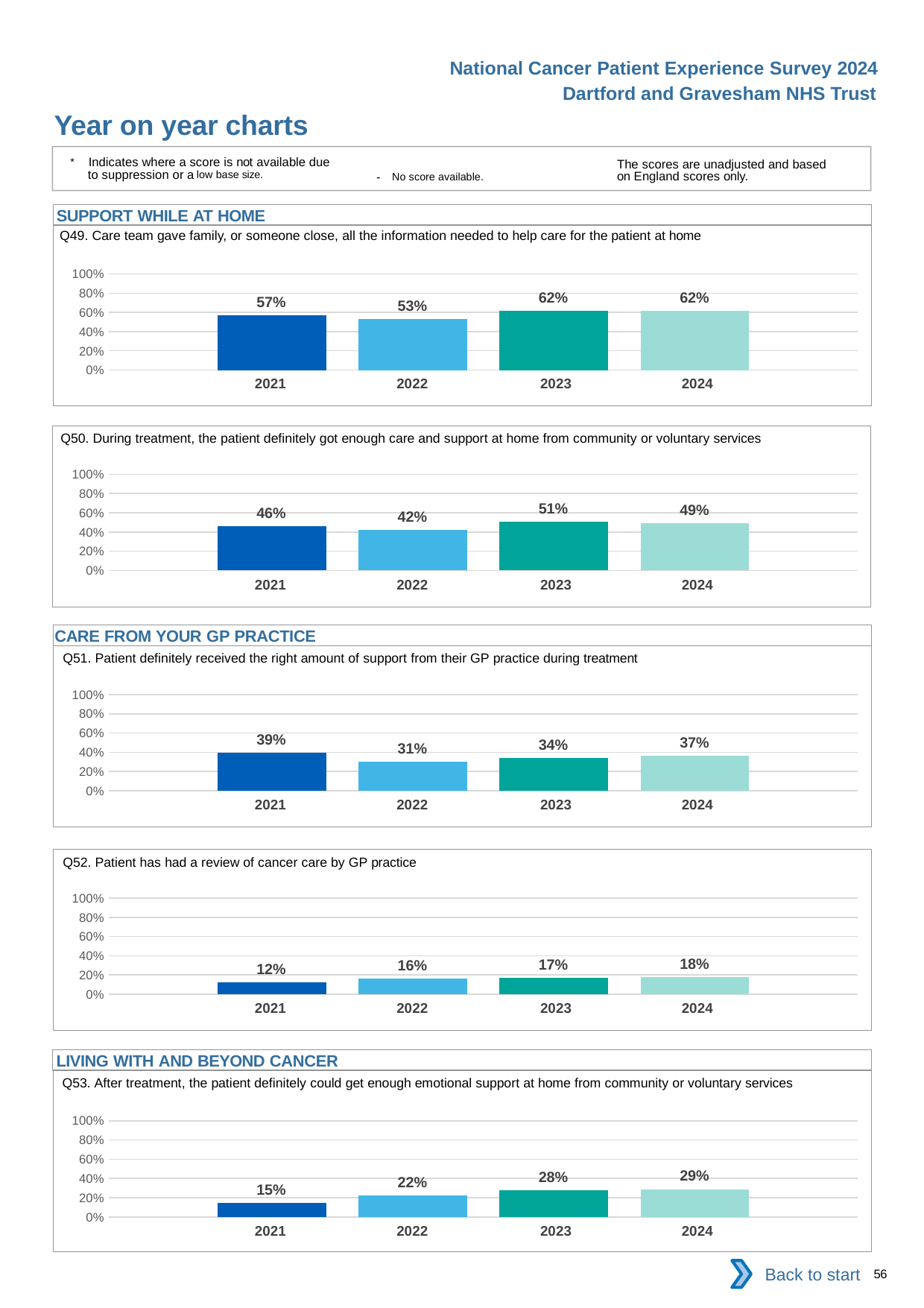

National Cancer Patient Experience Survey 2024
Dartford and Gravesham NHS Trust
Year on year charts

*  Indicates where a score is not available due to suppression or a low base size.
The scores are unadjusted and based on England scores only.
- No score available.
SUPPORT WHILE AT HOME
Q49. Care team gave family, or someone close, all the information needed to help care for the patient at home

### Chart

| Category | 2021 | 2022 | 2023 | 2024 |
|---|---|---|---|---|
| Category 1 | 0.5708502 | 0.5338346 | 0.6181818 | 0.6179402 |
| 2021 | 2022 | 2023 | 2024 |
| --- | --- | --- | --- |
Q50. During treatment, the patient definitely got enough care and support at home from community or voluntary services

### Chart

| Category | 2021 | 2022 | 2023 | 2024 |
|---|---|---|---|---|
| Category 1 | 0.462585 | 0.4184397 | 0.5070423 | 0.4927536 |
| 2021 | 2022 | 2023 | 2024 |
| --- | --- | --- | --- |
CARE FROM YOUR GP PRACTICE
Q51. Patient definitely received the right amount of support from their GP practice during treatment

### Chart

| Category | 2021 | 2022 | 2023 | 2024 |
|---|---|---|---|---|
| Category 1 | 0.3948718 | 0.305 | 0.3403361 | 0.3652174 |
| 2021 | 2022 | 2023 | 2024 |
| --- | --- | --- | --- |
Q52. Patient has had a review of cancer care by GP practice

### Chart

| Category | 2021 | 2022 | 2023 | 2024 |
|---|---|---|---|---|
| Category 1 | 0.121447 | 0.1649485 | 0.1707317 | 0.1778291 |
| 2021 | 2022 | 2023 | 2024 |
| --- | --- | --- | --- |
LIVING WITH AND BEYOND CANCER
Q53. After treatment, the patient definitely could get enough emotional support at home from community or voluntary services

### Chart

| Category | 2021 | 2022 | 2023 | 2024 |
|---|---|---|---|---|
| Category 1 | 0.1463415 | 0.2195122 | 0.2763158 | 0.2878788 |
| 2021 | 2022 | 2023 | 2024 |
| --- | --- | --- | --- |
Back to start

56